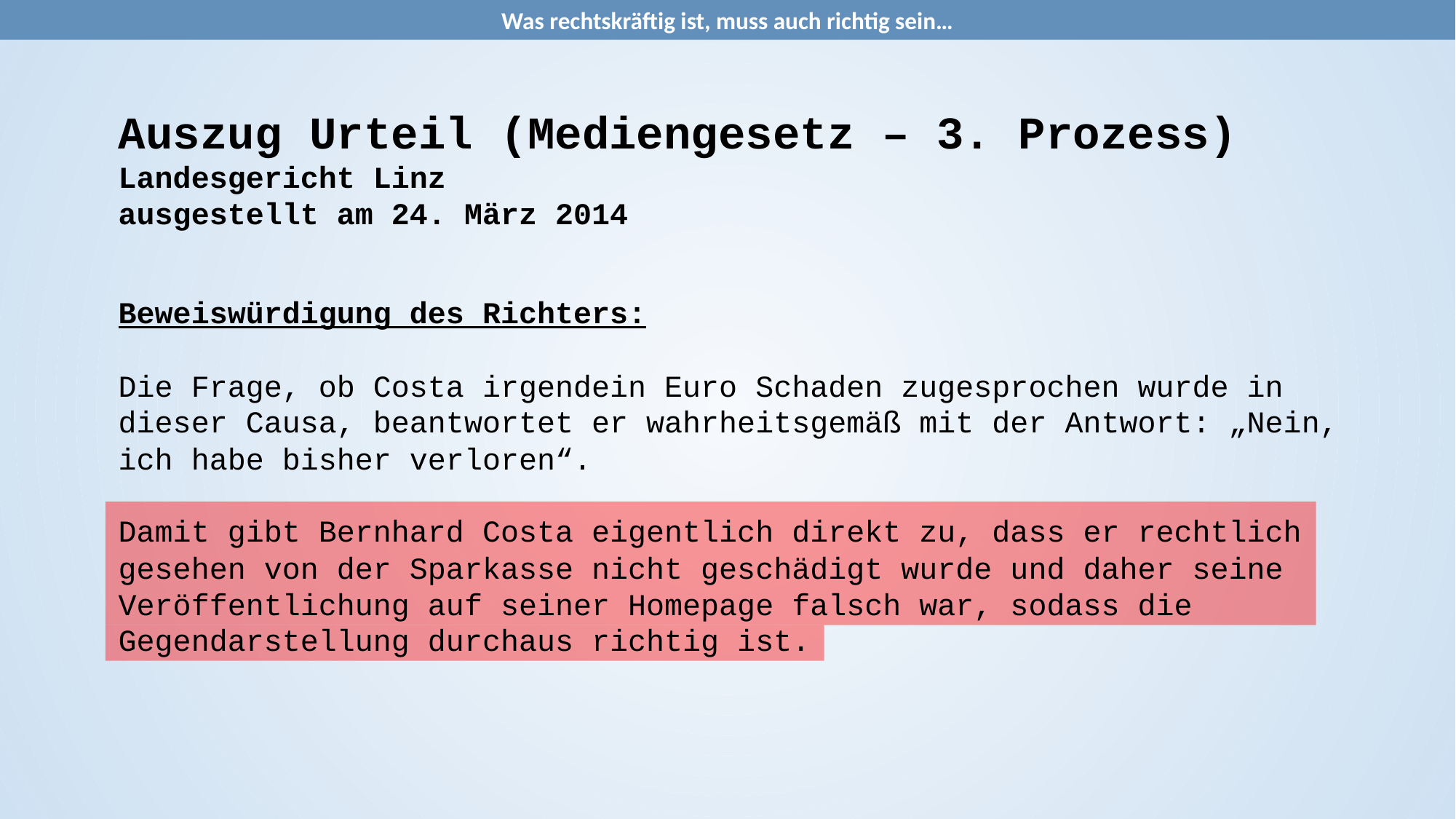

Was rechtskräftig ist, muss auch richtig sein…
Auszug Urteil (Mediengesetz – 3. Prozess)
Landesgericht Linz
ausgestellt am 24. März 2014
Beweiswürdigung des Richters:

Die Frage, ob Costa irgendein Euro Schaden zugesprochen wurde in dieser Causa, beantwortet er wahrheitsgemäß mit der Antwort: „Nein, ich habe bisher verloren“.
Damit gibt Bernhard Costa eigentlich direkt zu, dass er rechtlich gesehen von der Sparkasse nicht geschädigt wurde und daher seine Veröffentlichung auf seiner Homepage falsch war, sodass die Gegendarstellung durchaus richtig ist.